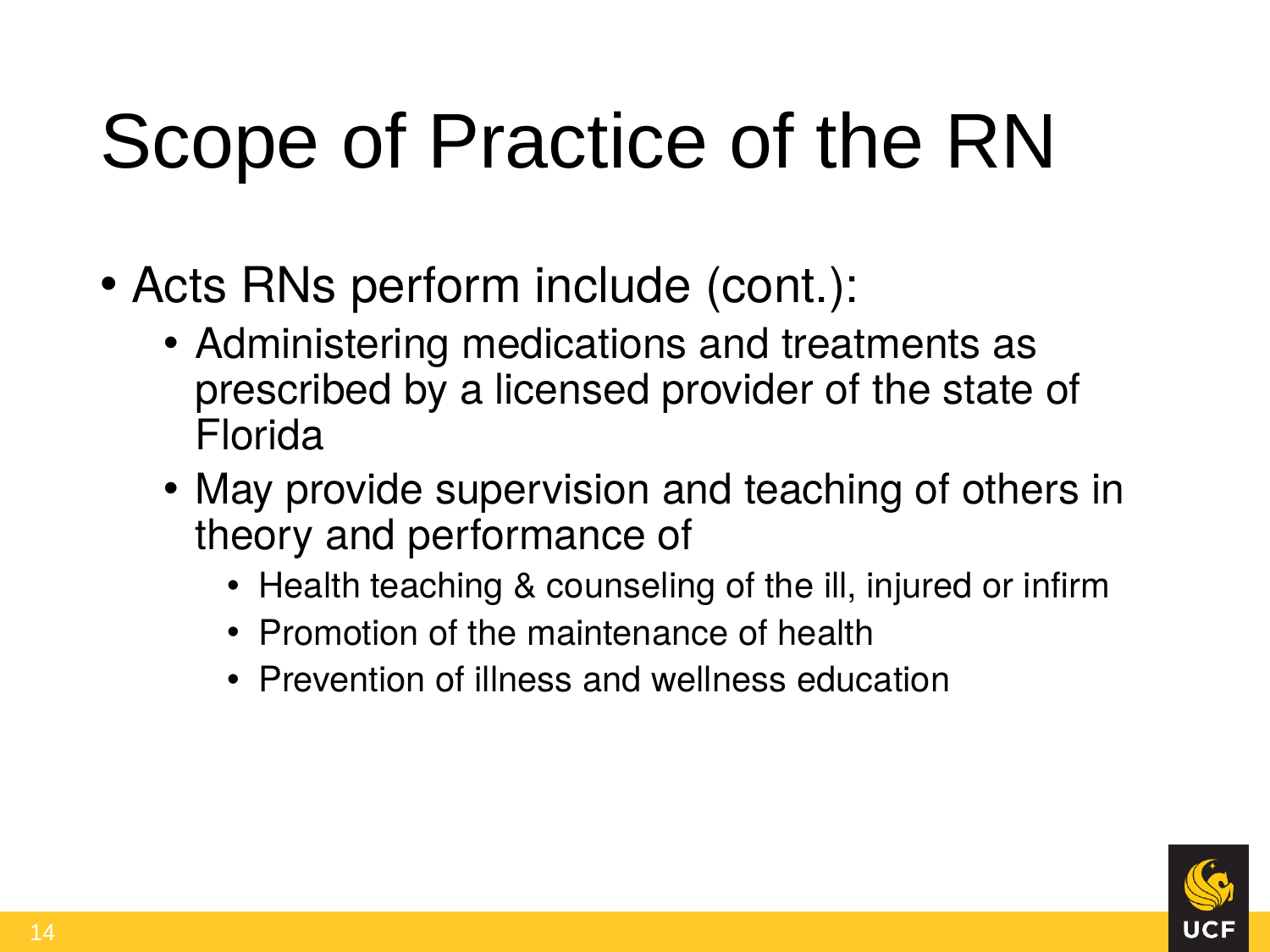

# Scope of Practice of the RN
Acts RNs perform include (cont.):
Administering medications and treatments as prescribed by a licensed provider of the state of Florida
May provide supervision and teaching of others in theory and performance of
Health teaching & counseling of the ill, injured or infirm
Promotion of the maintenance of health
Prevention of illness and wellness education

 14